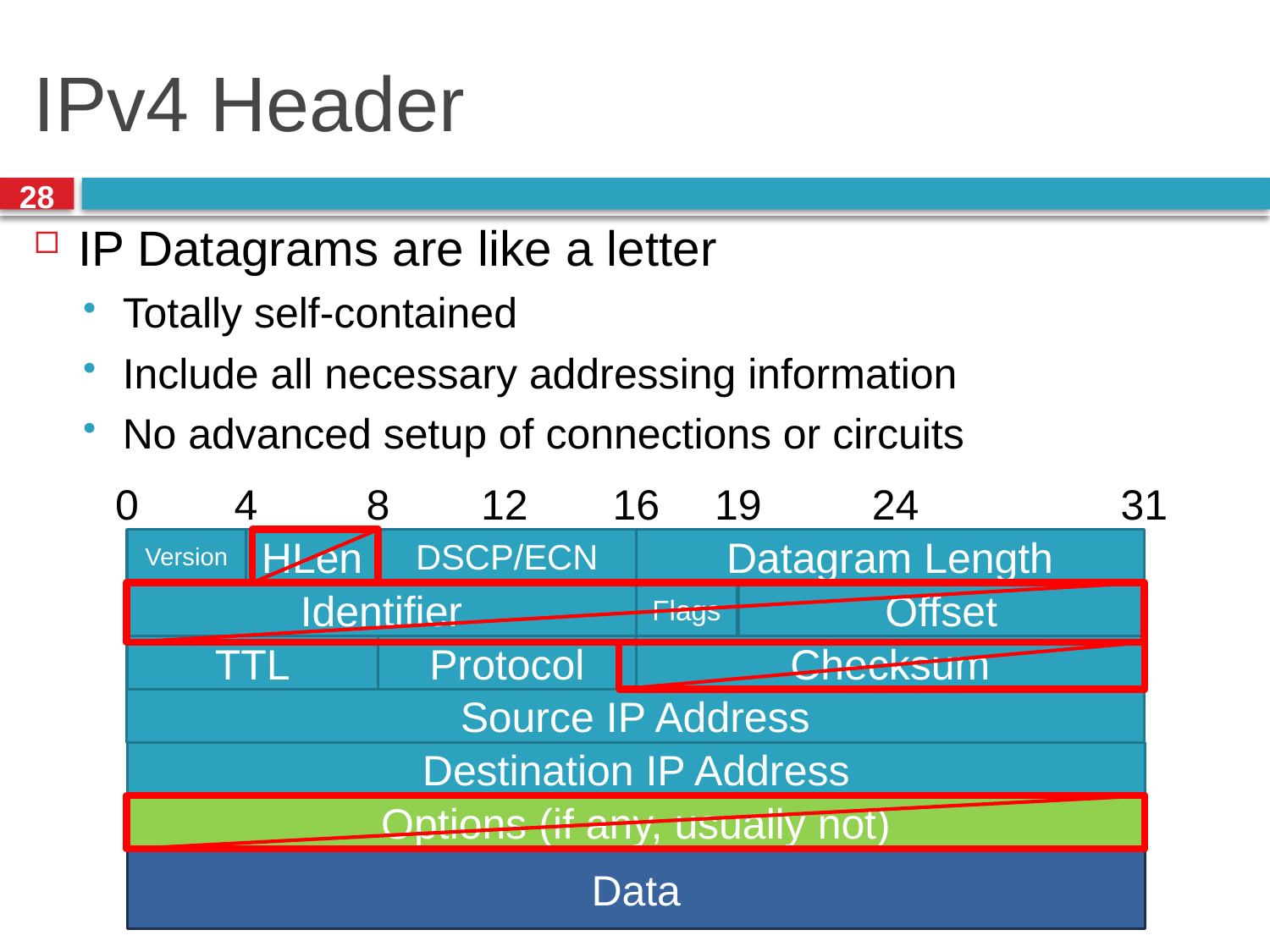

# IPv4 Header
28
IP Datagrams are like a letter
Totally self-contained
Include all necessary addressing information
No advanced setup of connections or circuits
12
31
24
0
4
8
16
19

Datagram Length
HLen
Version
DSCP/ECN

Offset
Identifier
Flags
Checksum
TTL
Protocol

Source IP Address
Destination IP Address

Options (if any, usually not)
Data